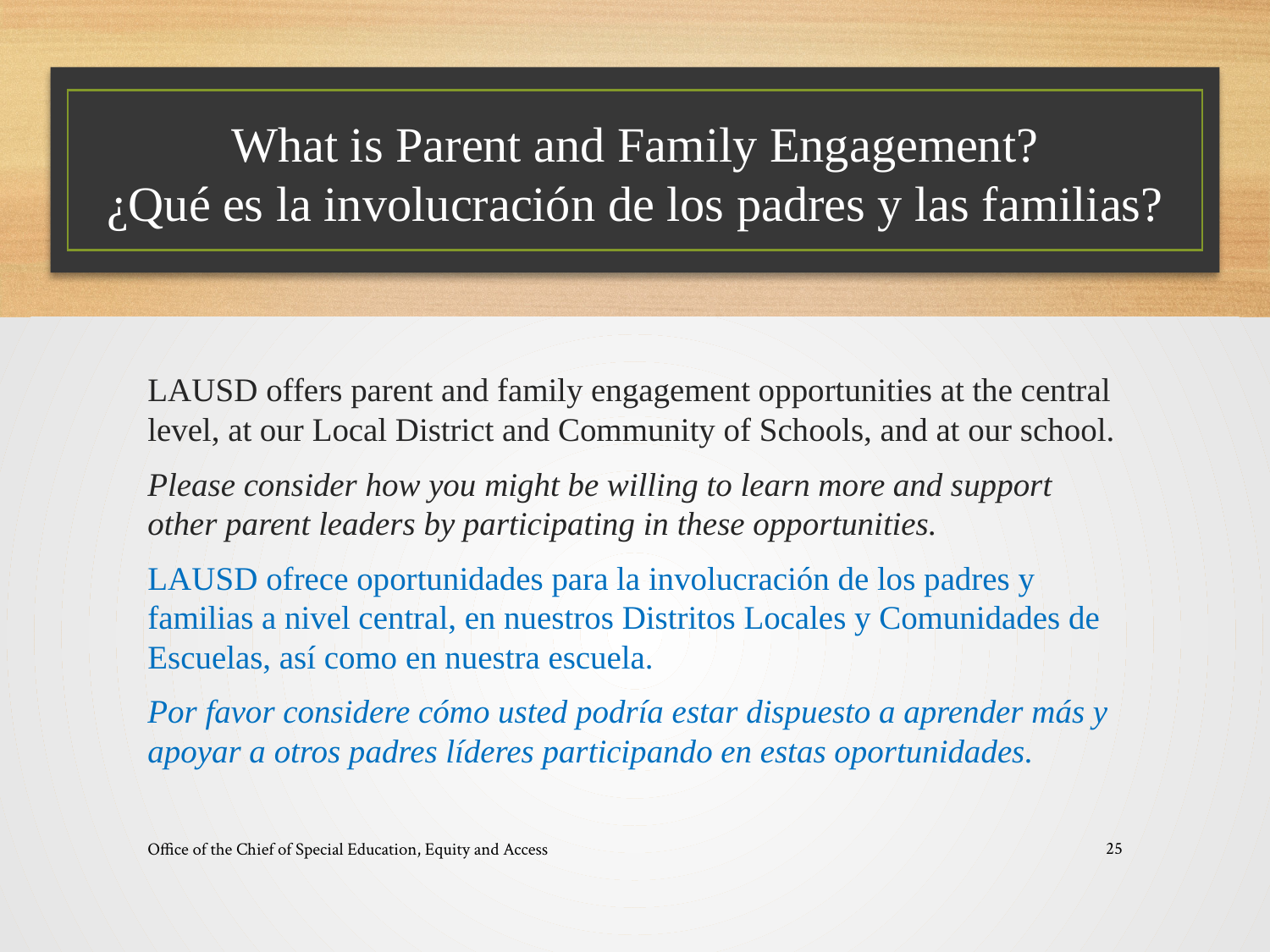

# What is Parent and Family Engagement? ¿Qué es la involucración de los padres y las familias?

LAUSD offers parent and family engagement opportunities at the central level, at our Local District and Community of Schools, and at our school.
Please consider how you might be willing to learn more and support other parent leaders by participating in these opportunities.
LAUSD ofrece oportunidades para la involucración de los padres y familias a nivel central, en nuestros Distritos Locales y Comunidades de Escuelas, así como en nuestra escuela.
Por favor considere cómo usted podría estar dispuesto a aprender más y apoyar a otros padres líderes participando en estas oportunidades.

Office of the Chief of Special Education, Equity and Access
25